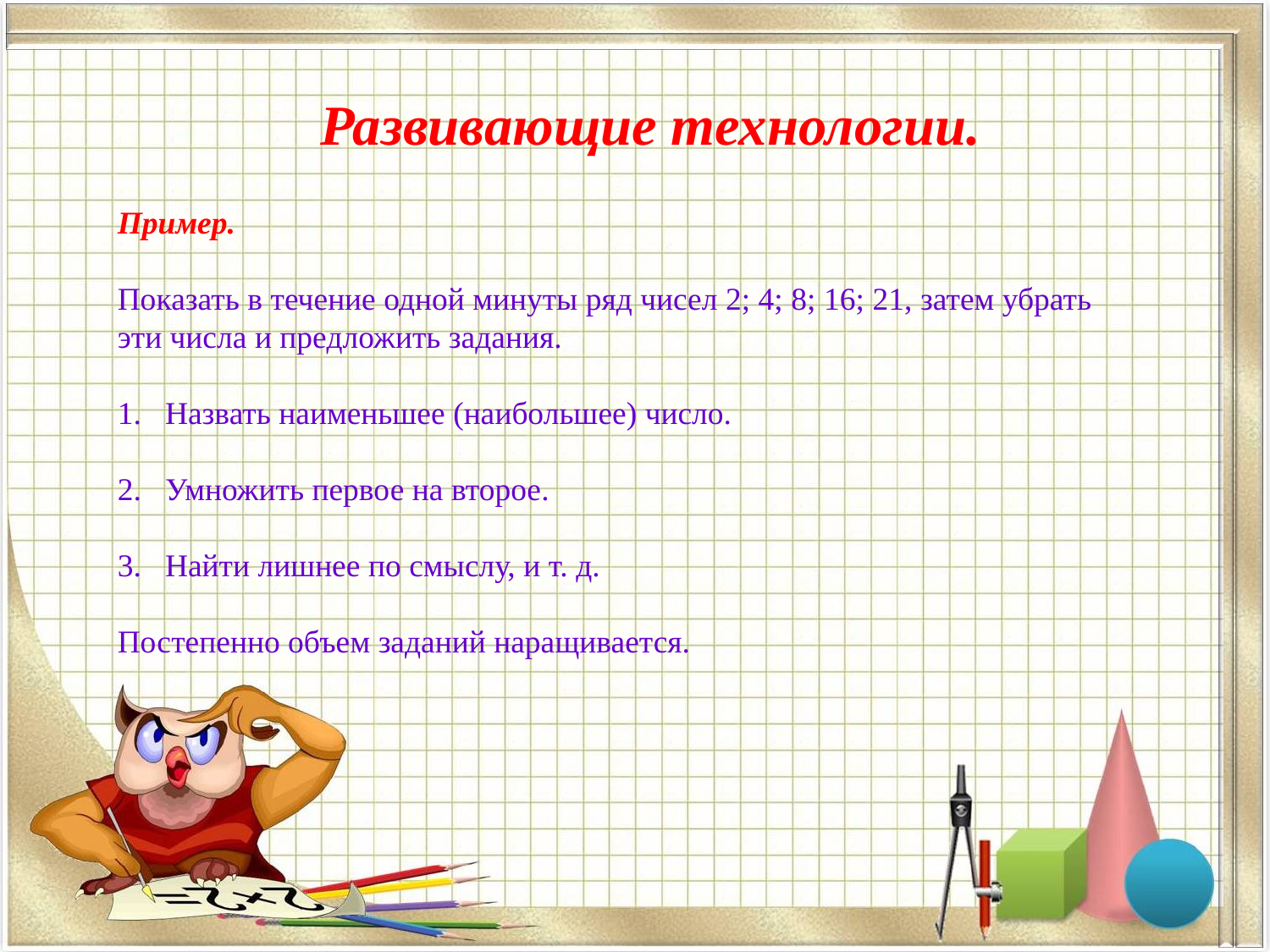

# Развивающие технологии.
Пример.

Показать в течение одной минуты ряд чисел 2; 4; 8; 16; 21, затем убрать
эти числа и предложить задания.

Назвать наименьшее (наибольшее) число.

Умножить первое на второе.

Найти лишнее по смыслу, и т. д.

Постепенно объем заданий наращивается.